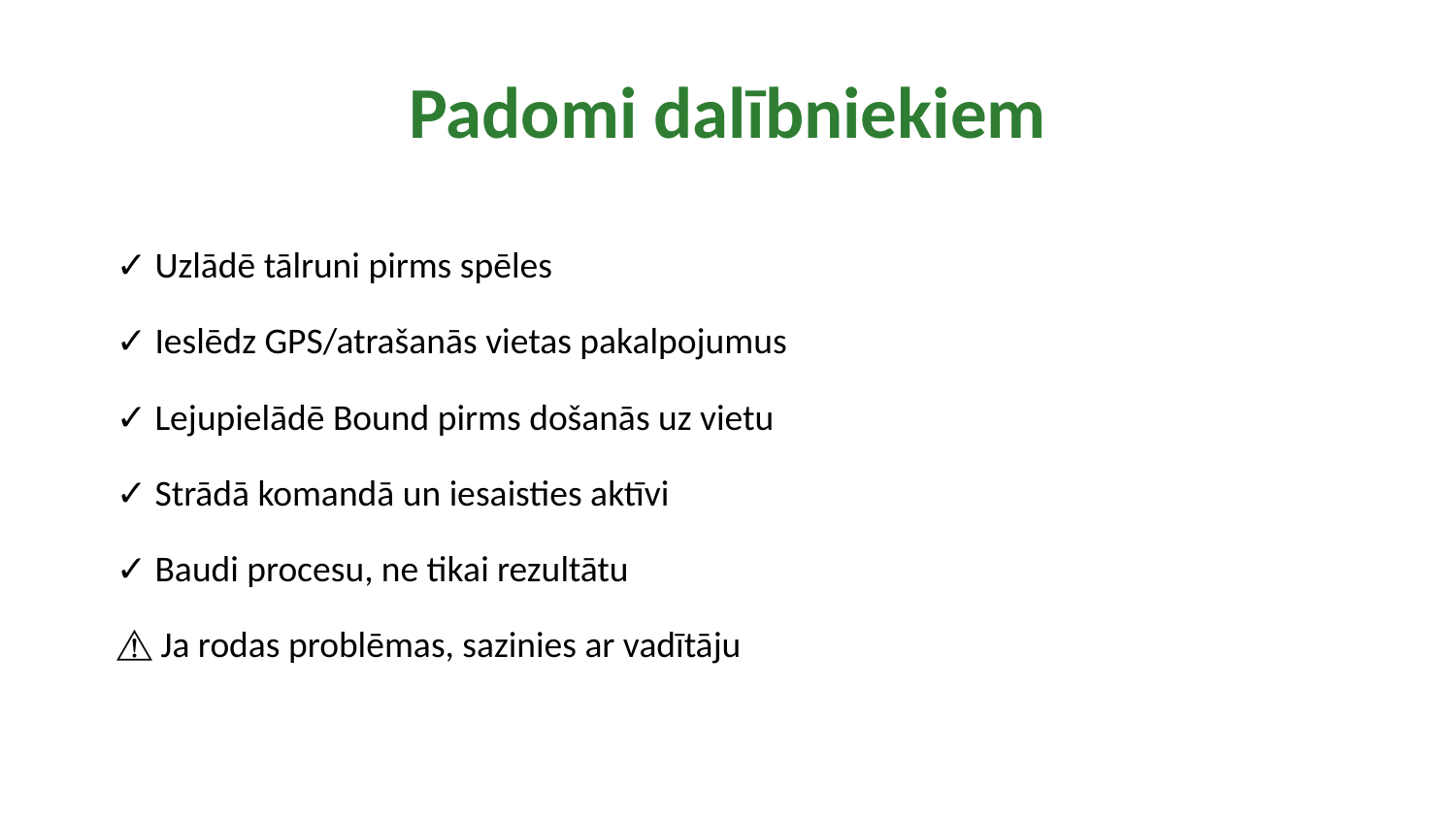

Padomi dalībniekiem

✓ Uzlādē tālruni pirms spēles
✓ Ieslēdz GPS/atrašanās vietas pakalpojumus
✓ Lejupielādē Bound pirms došanās uz vietu
✓ Strādā komandā un iesaisties aktīvi
✓ Baudi procesu, ne tikai rezultātu
⚠️ Ja rodas problēmas, sazinies ar vadītāju